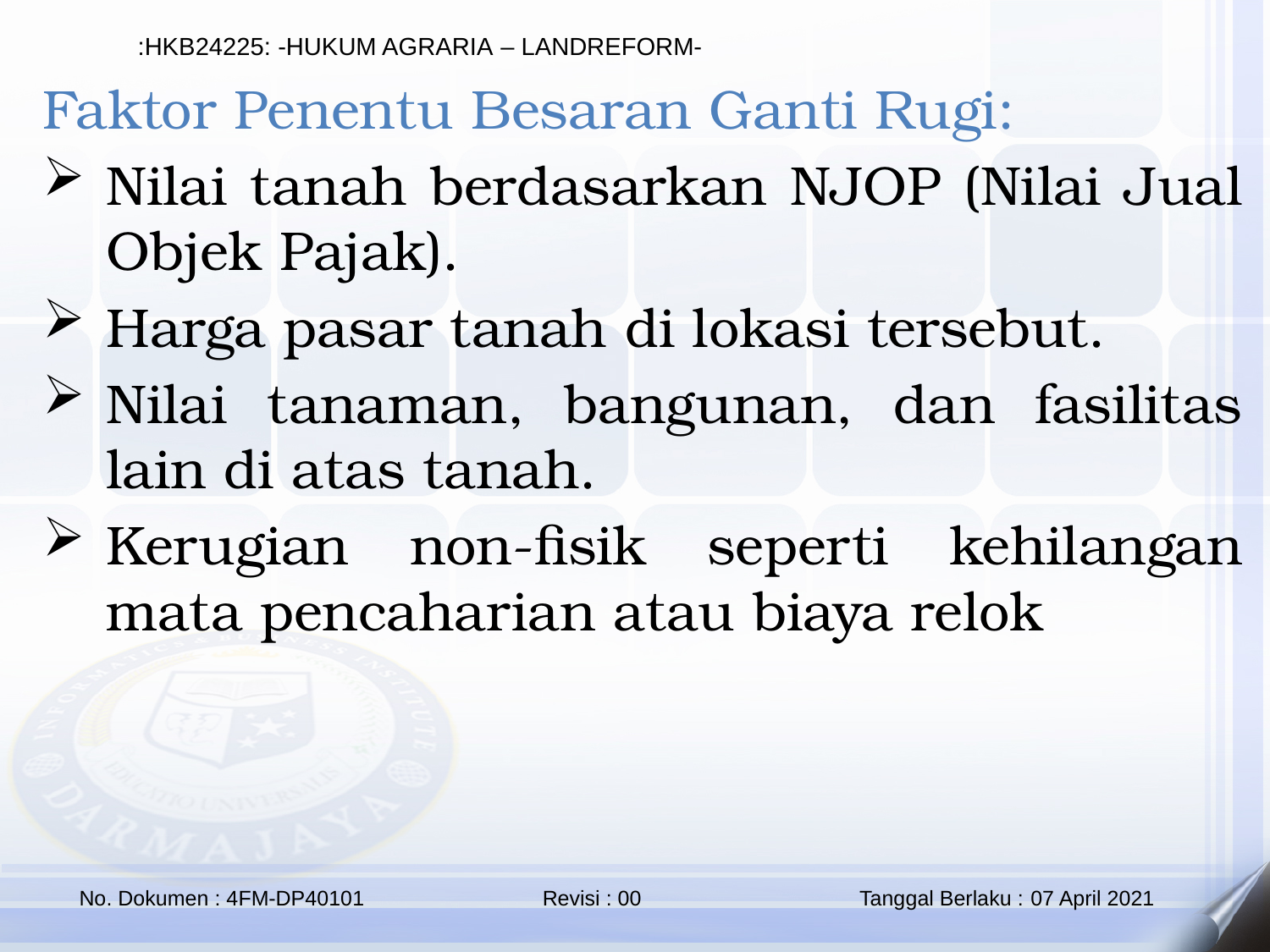

Faktor Penentu Besaran Ganti Rugi:
Nilai tanah berdasarkan NJOP (Nilai Jual Objek Pajak).
Harga pasar tanah di lokasi tersebut.
Nilai tanaman, bangunan, dan fasilitas lain di atas tanah.
Kerugian non-fisik seperti kehilangan mata pencaharian atau biaya relok